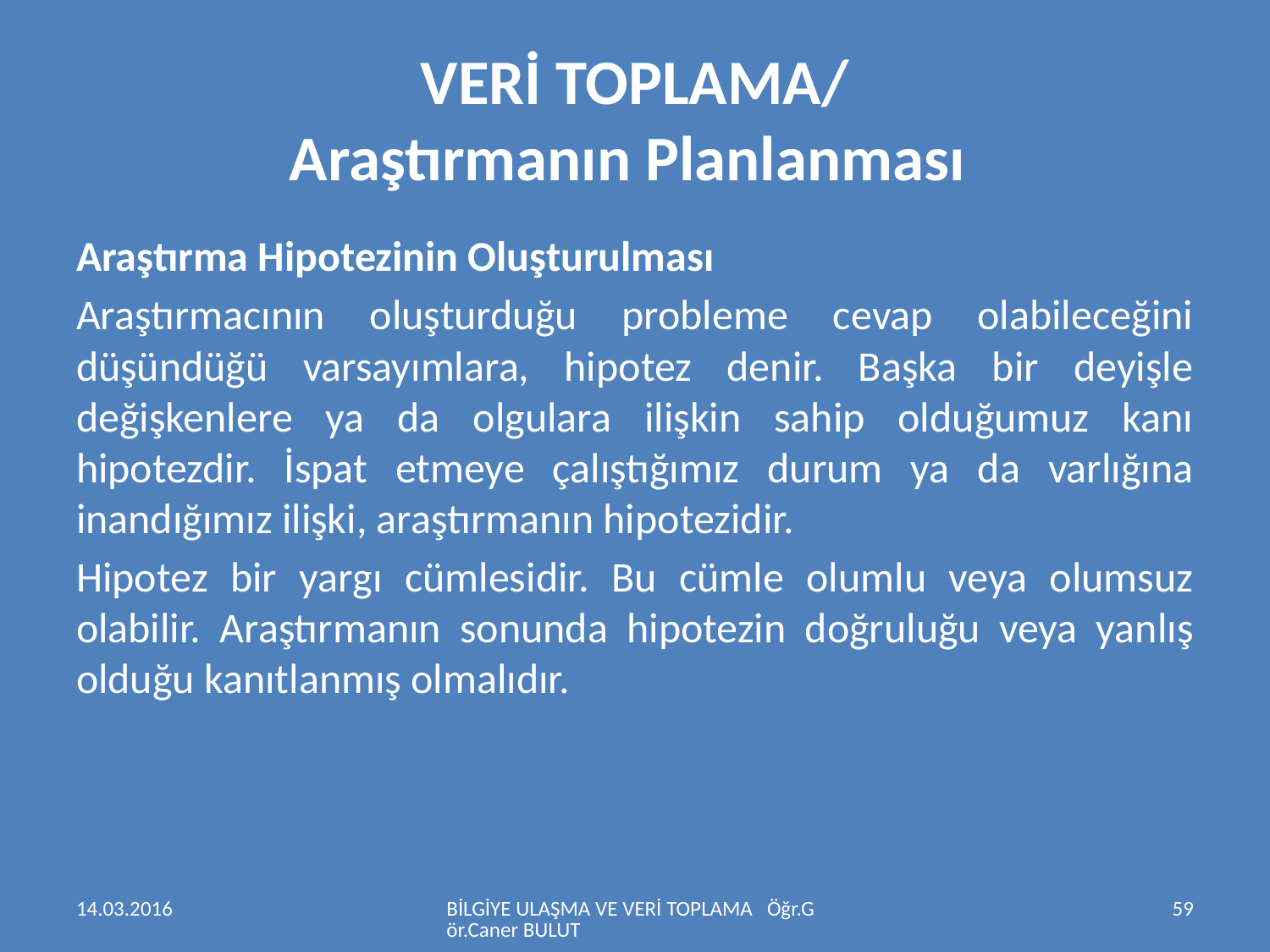

# VERİ TOPLAMA/ Araştırmanın Planlanması
Araştırma Hipotezinin Oluşturulması
Araştırmacının oluşturduğu probleme cevap olabileceğini düşündüğü varsayımlara, hipotez denir. Başka bir deyişle değişkenlere ya da olgulara ilişkin sahip olduğumuz kanı hipotezdir. İspat etmeye çalıştığımız durum ya da varlığına inandığımız ilişki, araştırmanın hipotezidir.
Hipotez bir yargı cümlesidir. Bu cümle olumlu veya olumsuz olabilir. Araştırmanın sonunda hipotezin doğruluğu veya yanlış olduğu kanıtlanmış olmalıdır.

14.03.2016
BİLGİYE ULAŞMA VE VERİ TOPLAMA   Öğr.Gör.Caner BULUT
59